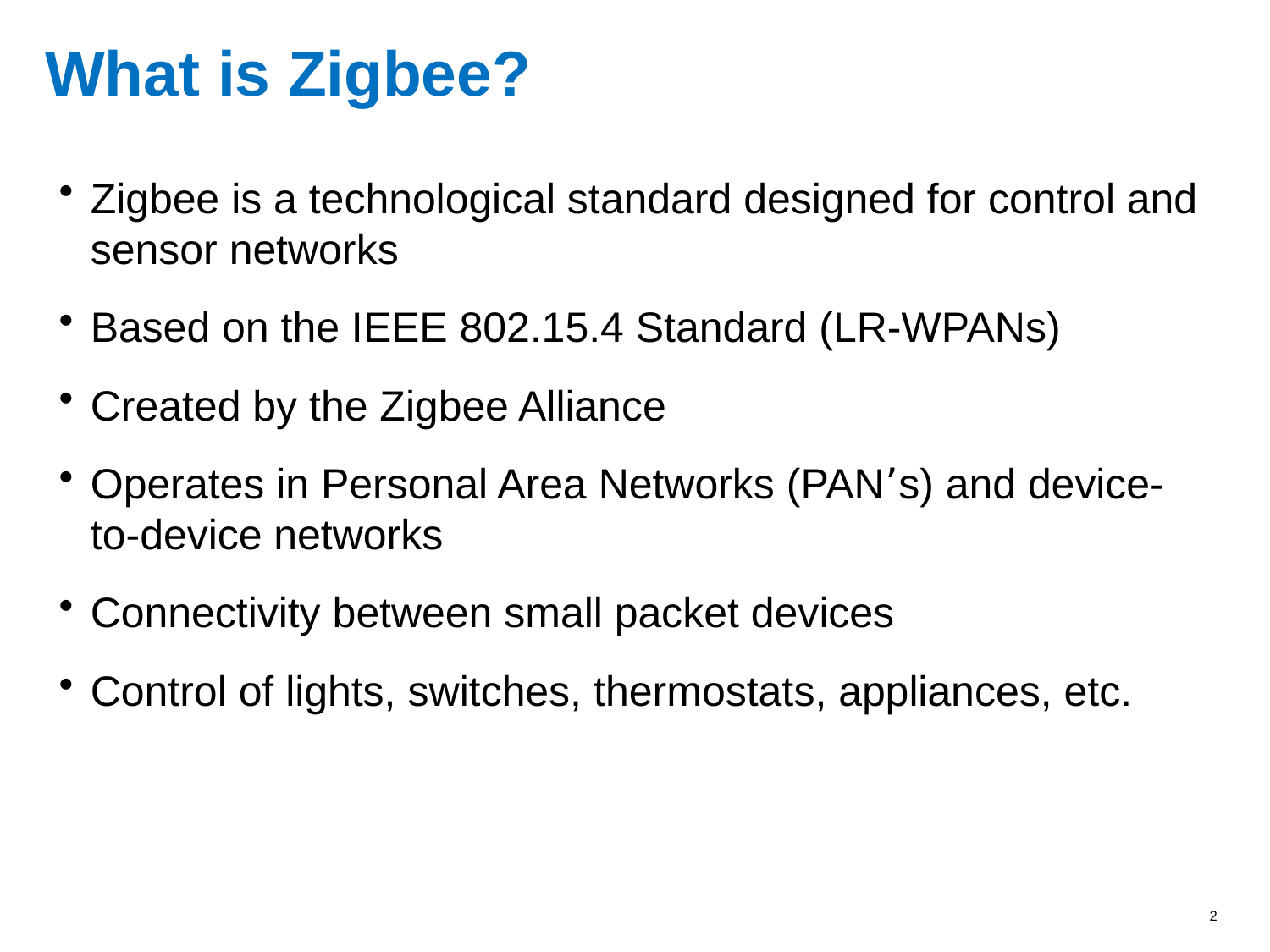

# What is Zigbee?
Zigbee is a technological standard designed for control and sensor networks
Based on the IEEE 802.15.4 Standard (LR-WPANs)
Created by the Zigbee Alliance
Operates in Personal Area Networks (PAN’s) and device-to-device networks
Connectivity between small packet devices
Control of lights, switches, thermostats, appliances, etc.

2